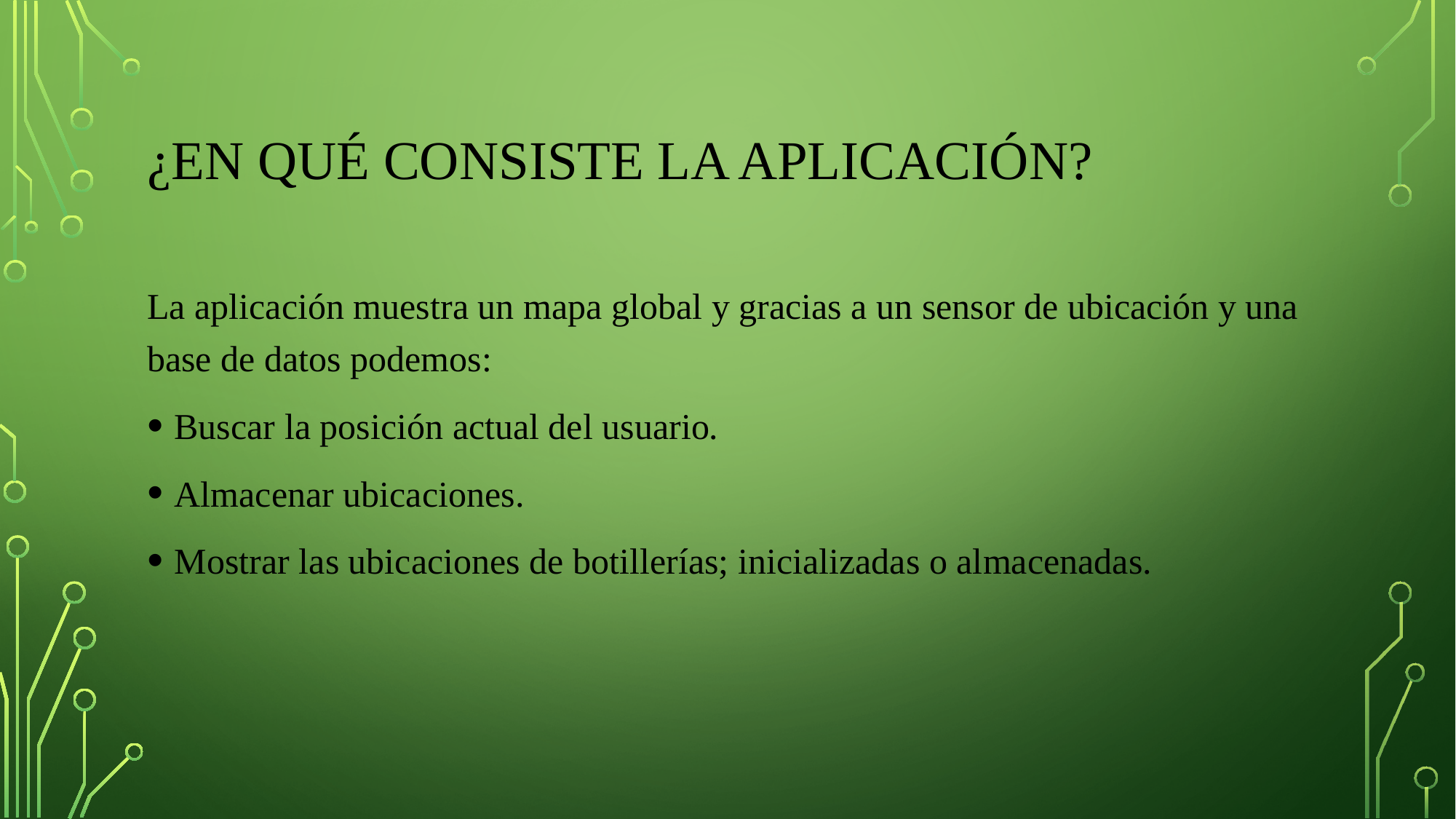

# ¿en qué consiste La aplicación?
La aplicación muestra un mapa global y gracias a un sensor de ubicación y una base de datos podemos:
Buscar la posición actual del usuario.
Almacenar ubicaciones.
Mostrar las ubicaciones de botillerías; inicializadas o almacenadas.